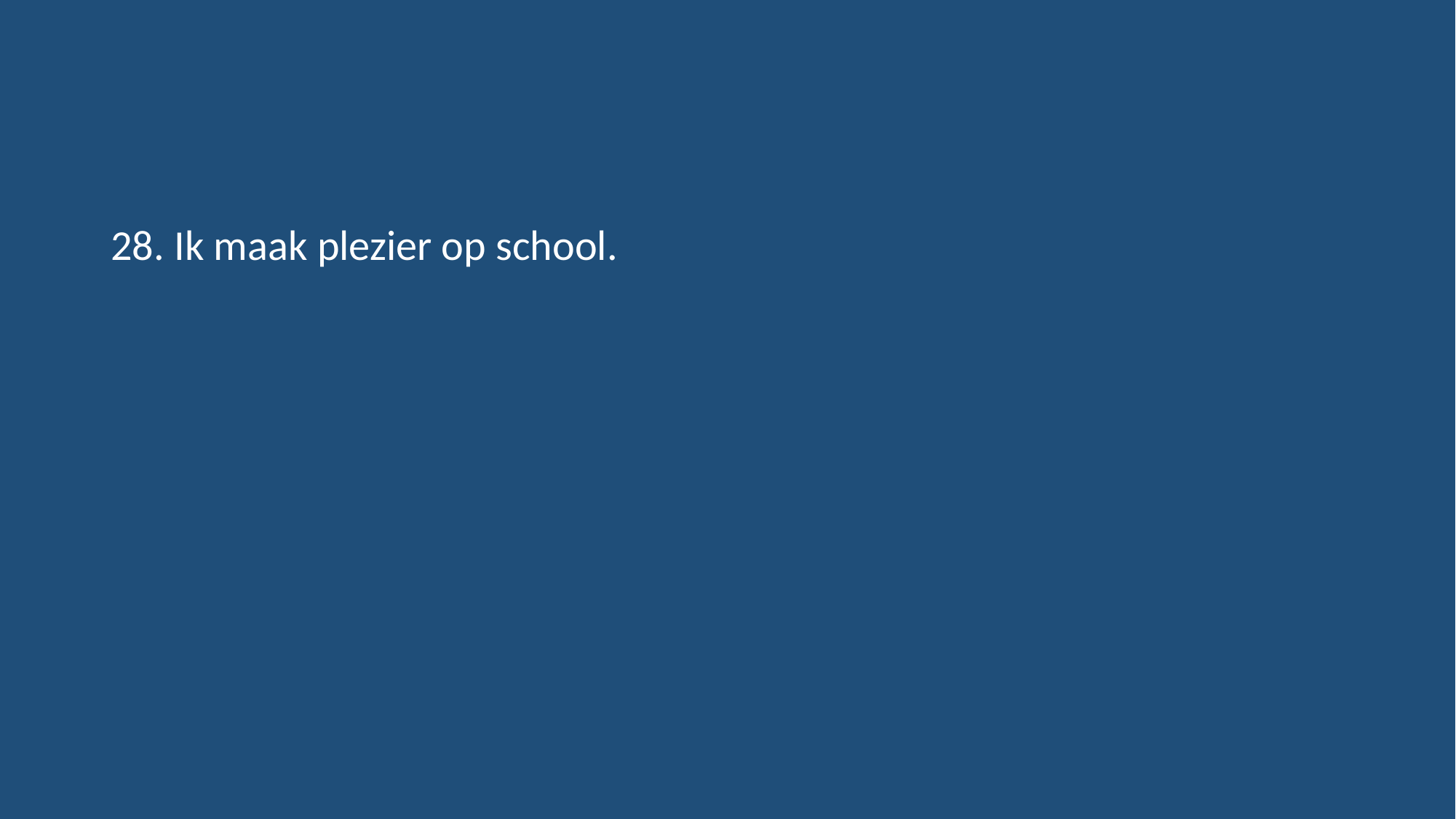

#
28. Ik maak plezier op school.